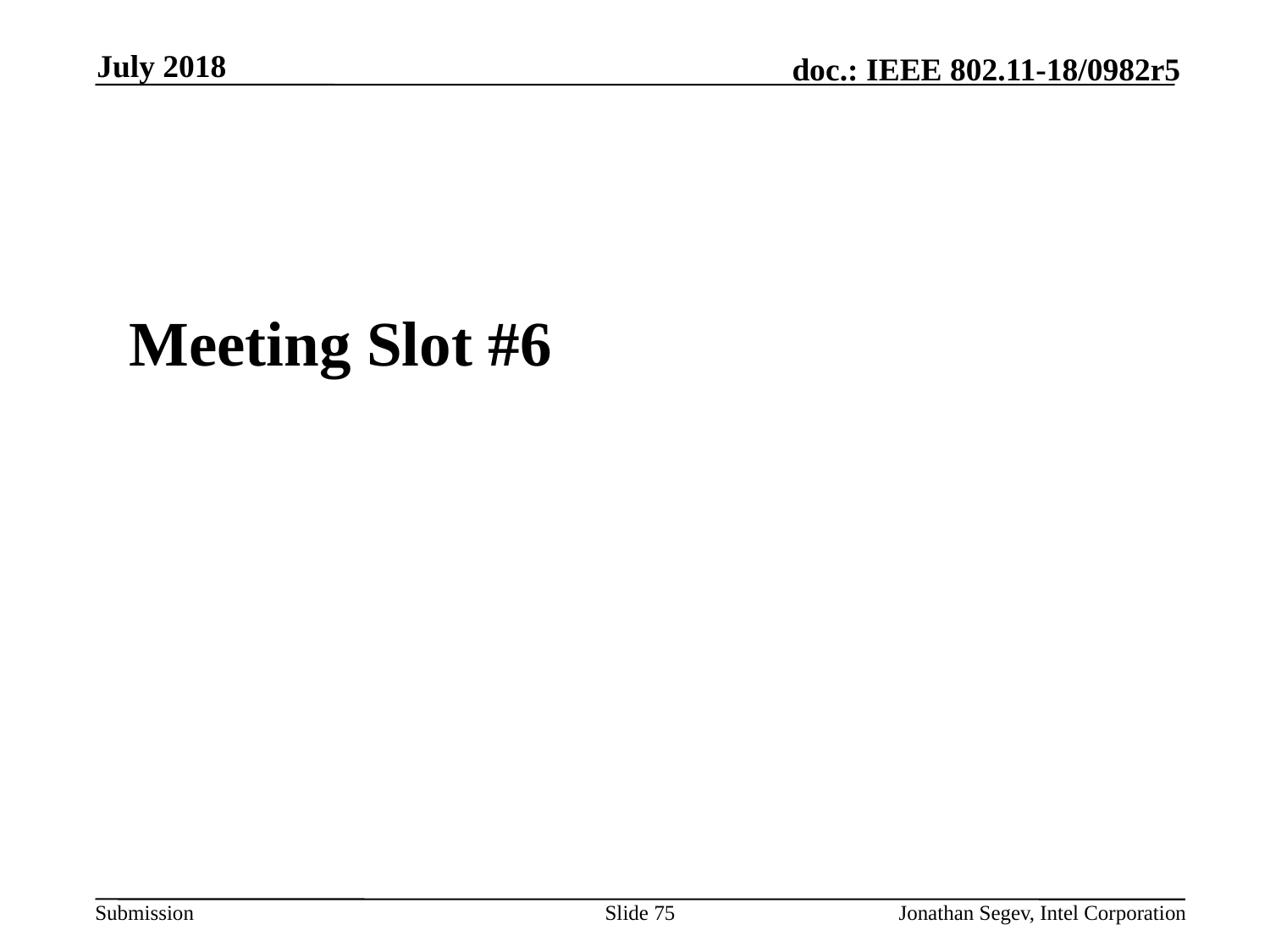

July 2018
#
Meeting Slot #6

Slide 75
Jonathan Segev, Intel Corporation